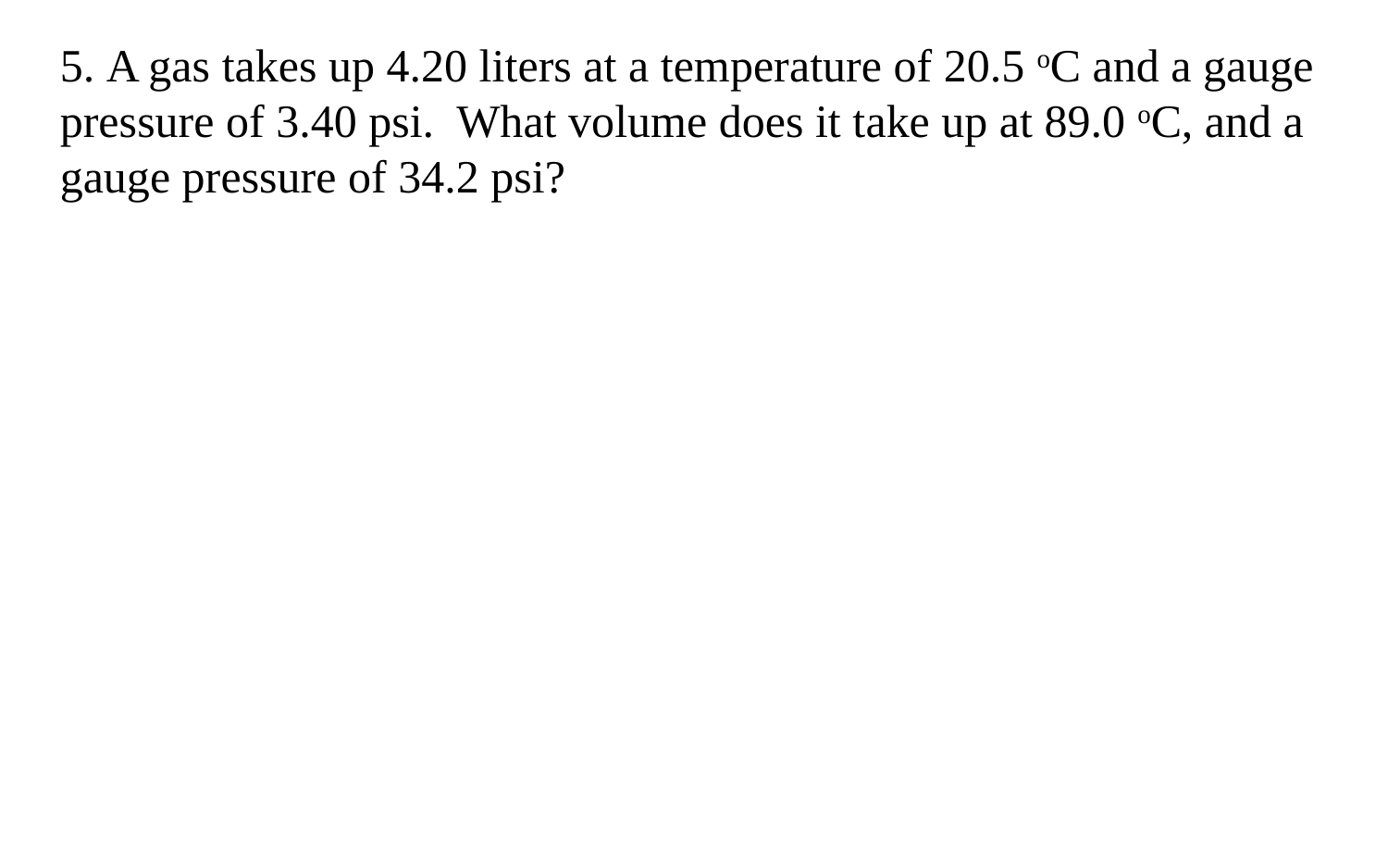

5. A gas takes up 4.20 liters at a temperature of 20.5 oC and a gauge pressure of 3.40 psi.  What volume does it take up at 89.0 oC, and a gauge pressure of 34.2 psi?